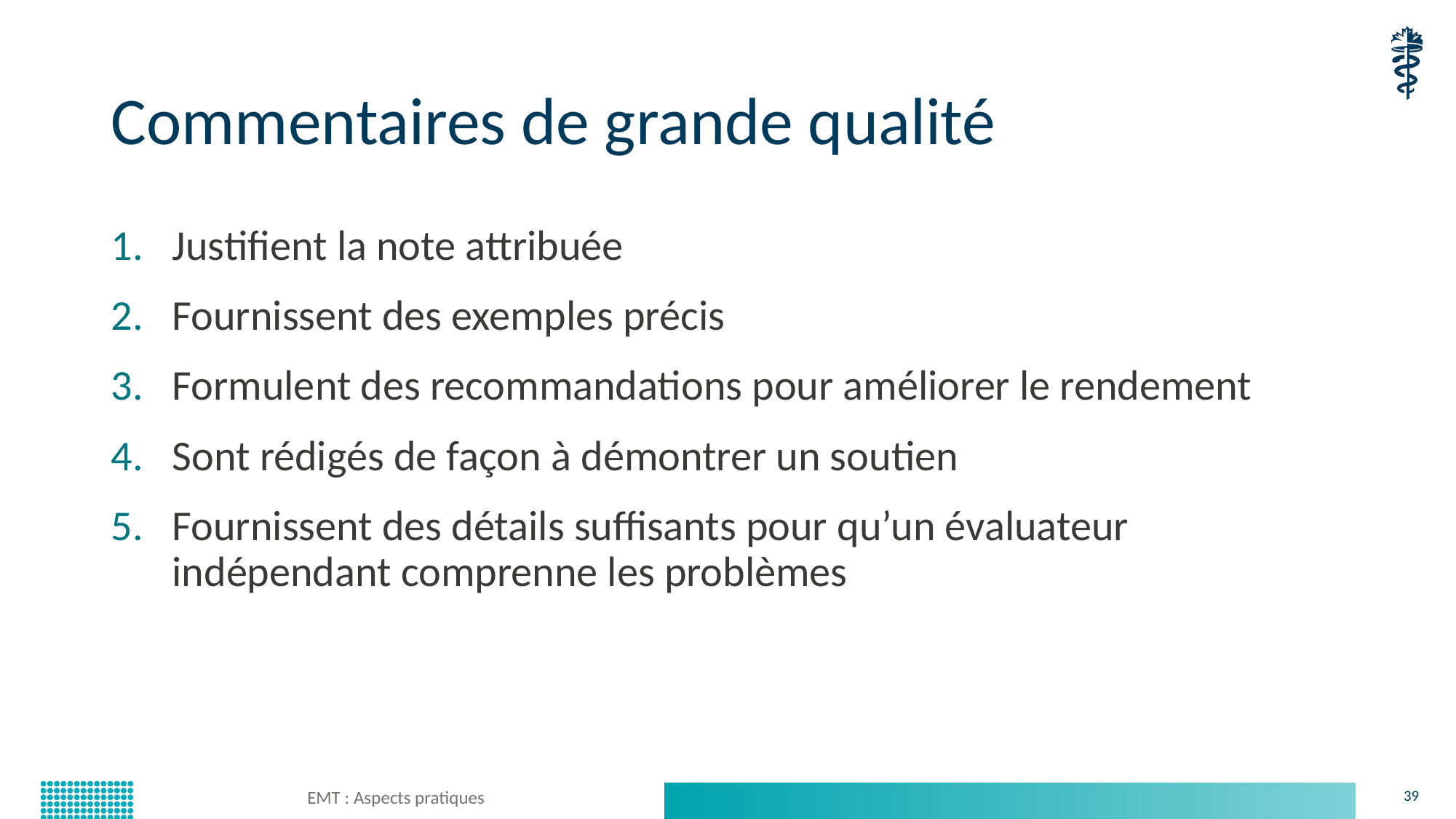

# Commentaires de grande qualité
Justifient la note attribuée
Fournissent des exemples précis
Formulent des recommandations pour améliorer le rendement
Sont rédigés de façon à démontrer un soutien
Fournissent des détails suffisants pour qu’un évaluateur indépendant comprenne les problèmes
EMT : Aspects pratiques
39